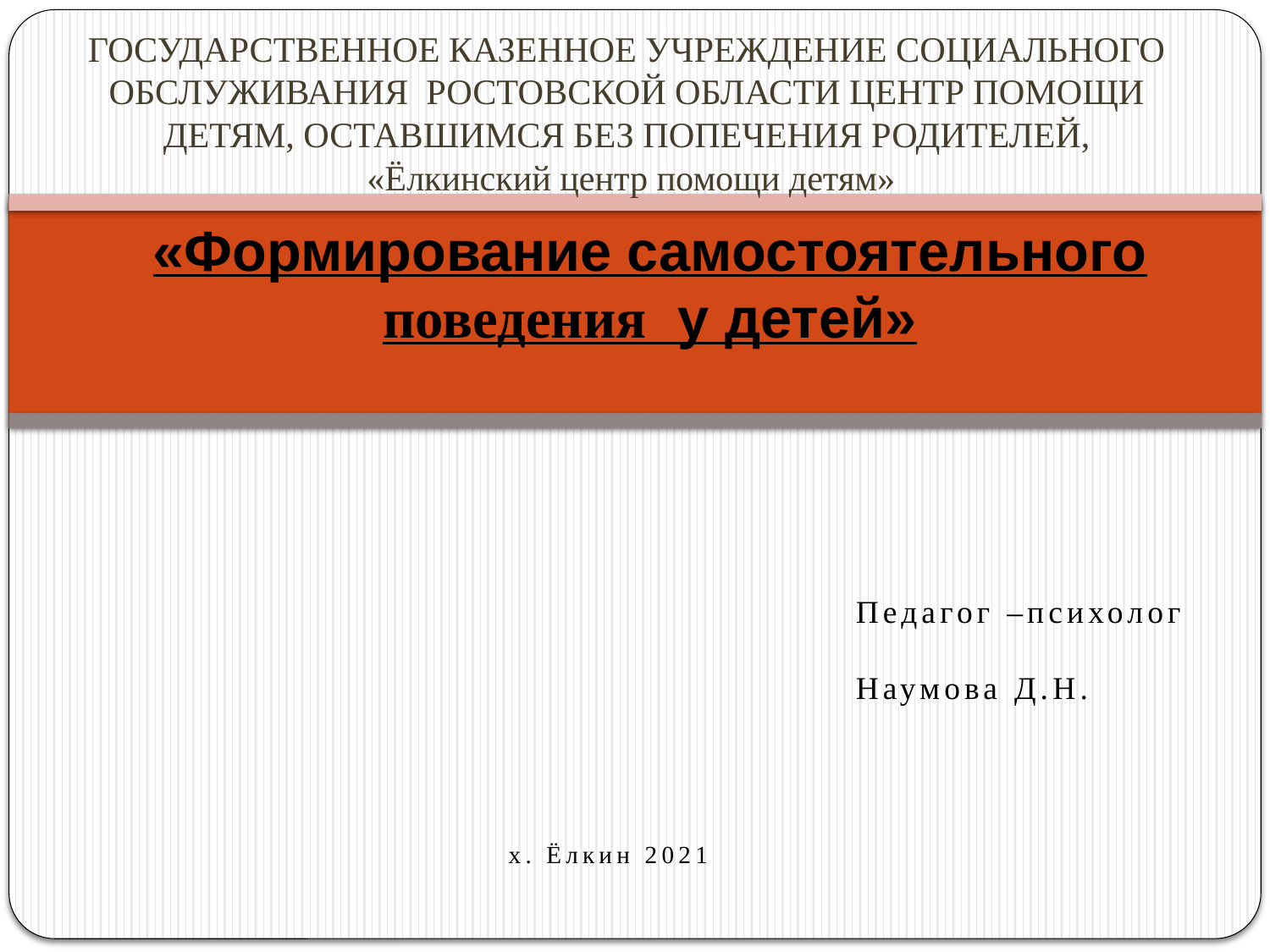

ГОСУДАРСТВЕННОЕ КАЗЕННОЕ УЧРЕЖДЕНИЕ СОЦИАЛЬНОГО ОБСЛУЖИВАНИЯ  РОСТОВСКОЙ ОБЛАСТИ ЦЕНТР ПОМОЩИ ДЕТЯМ, ОСТАВШИМСЯ БЕЗ ПОПЕЧЕНИЯ РОДИТЕЛЕЙ,
 «Ёлкинский центр помощи детям»
«Формирование самостоятельного поведения  у детей»
#
Педагог –психолог
Наумова Д.Н.
х. Ёлкин 2021